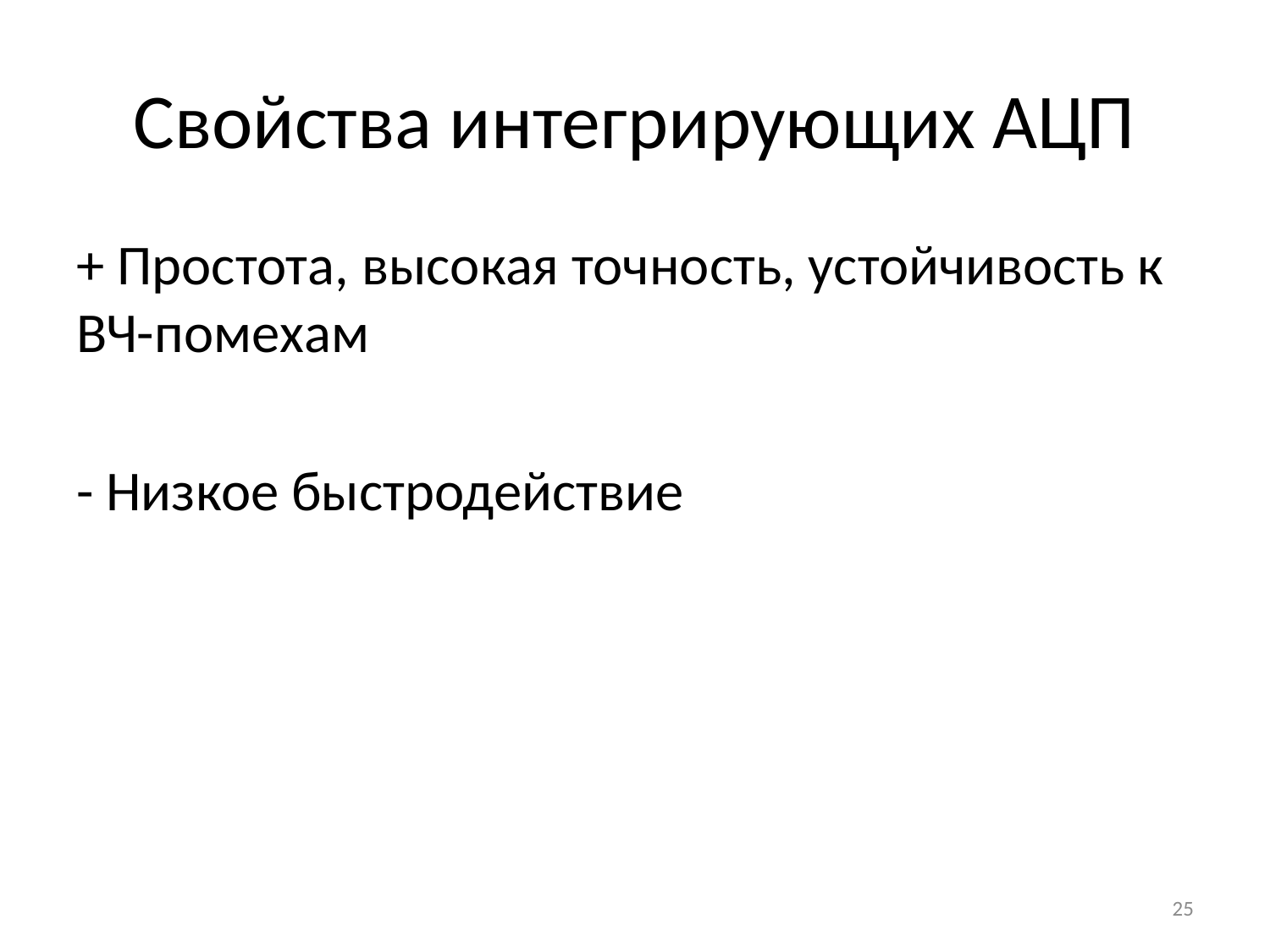

# Свойства интегрирующих АЦП
+ Простота, высокая точность, устойчивость к ВЧ-помехам

- Низкое быстродействие
25